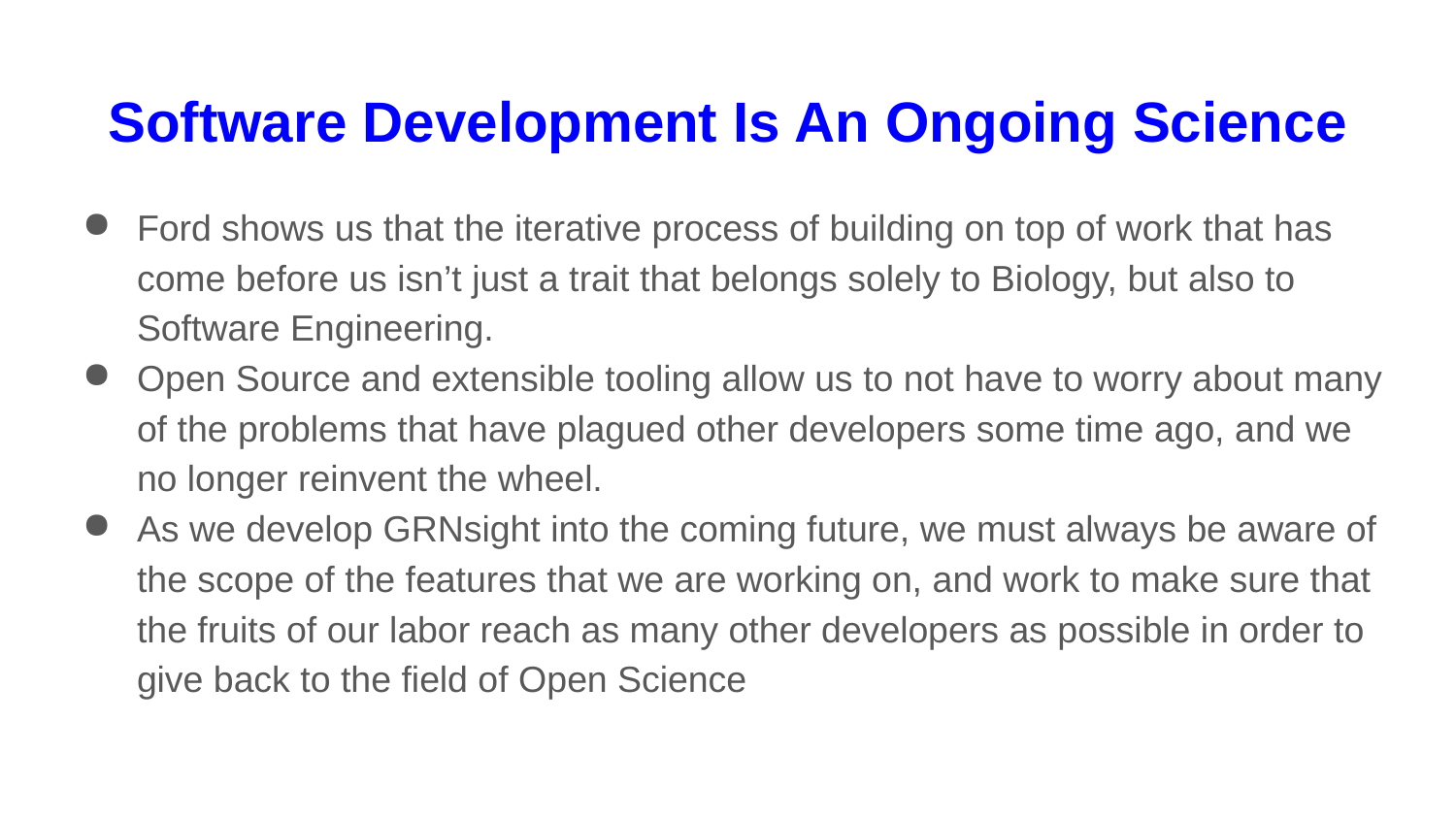

# Software Development Is An Ongoing Science
Ford shows us that the iterative process of building on top of work that has come before us isn’t just a trait that belongs solely to Biology, but also to Software Engineering.
Open Source and extensible tooling allow us to not have to worry about many of the problems that have plagued other developers some time ago, and we no longer reinvent the wheel.
As we develop GRNsight into the coming future, we must always be aware of the scope of the features that we are working on, and work to make sure that the fruits of our labor reach as many other developers as possible in order to give back to the field of Open Science